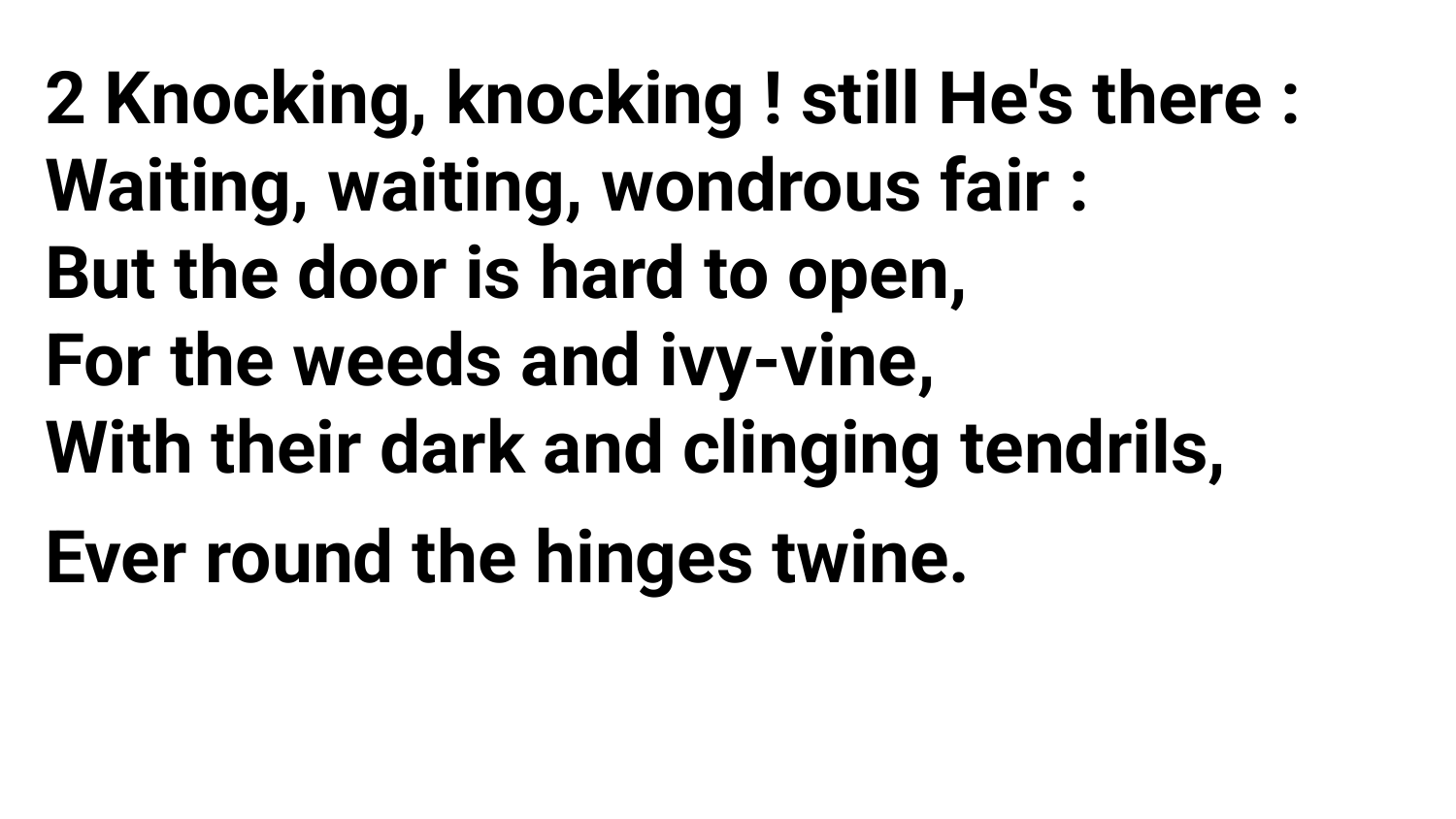

2 Knocking, knocking ! still He's there :
Waiting, waiting, wondrous fair :
But the door is hard to open,
For the weeds and ivy-vine,
With their dark and clinging tendrils,
Ever round the hinges twine.